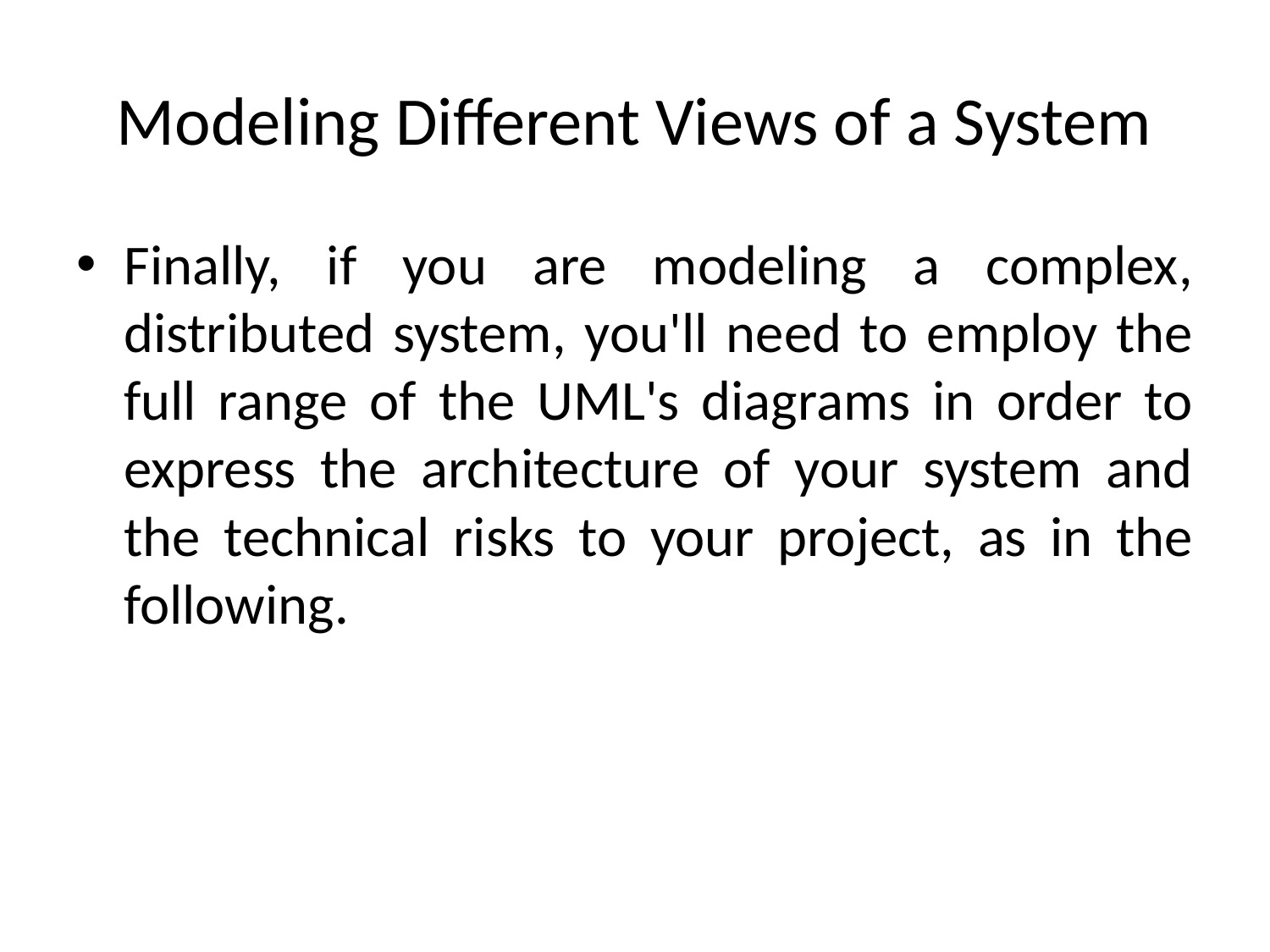

# Modeling Different Views of a System
Finally, if you are modeling a complex, distributed system, you'll need to employ the full range of the UML's diagrams in order to express the architecture of your system and the technical risks to your project, as in the following.